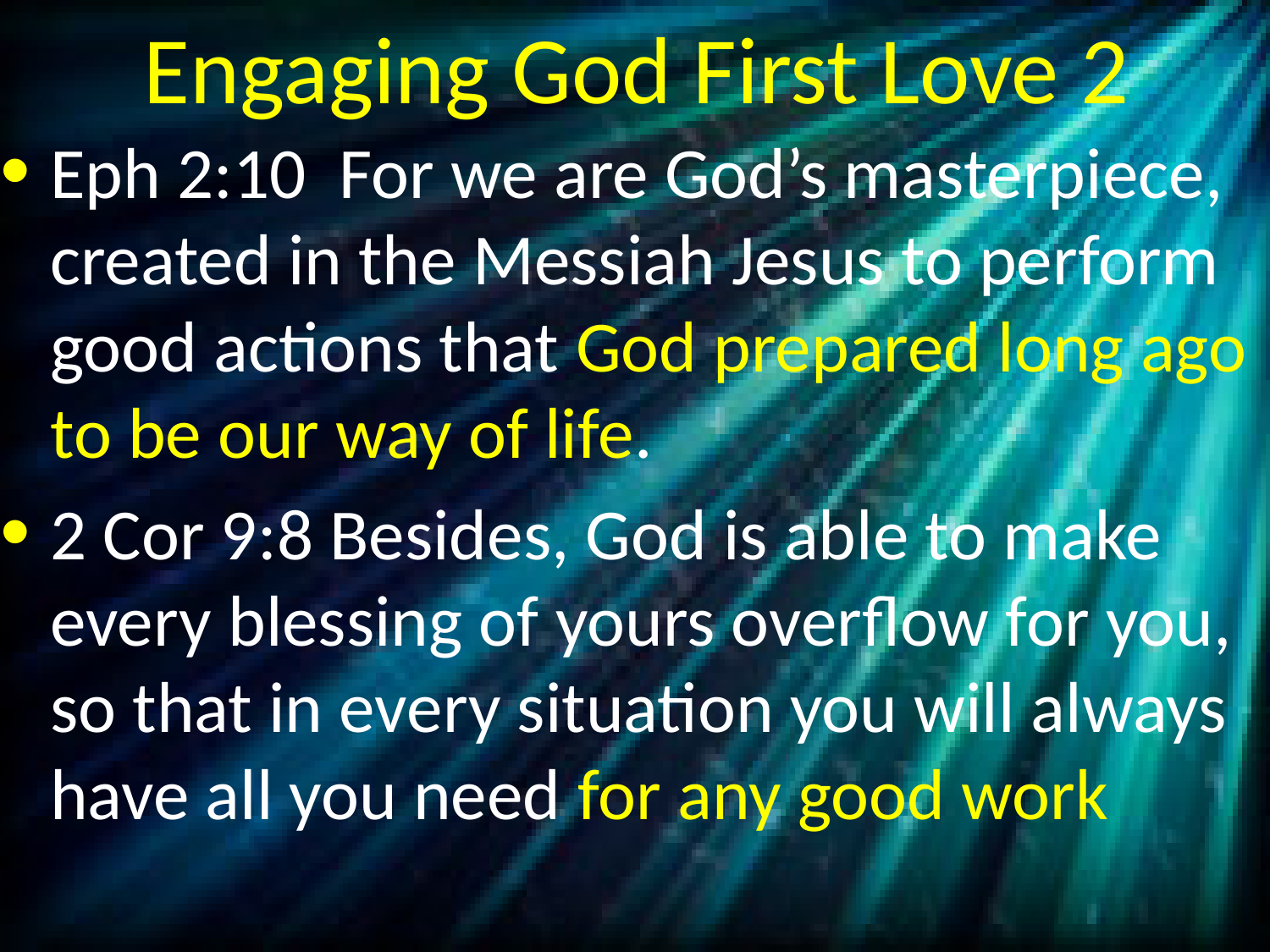

# Engaging God First Love 2
Eph 2:10  For we are God’s masterpiece, created in the Messiah Jesus to perform good actions that God prepared long ago to be our way of life.
2 Cor 9:8 Besides, God is able to make every blessing of yours overflow for you, so that in every situation you will always have all you need for any good work